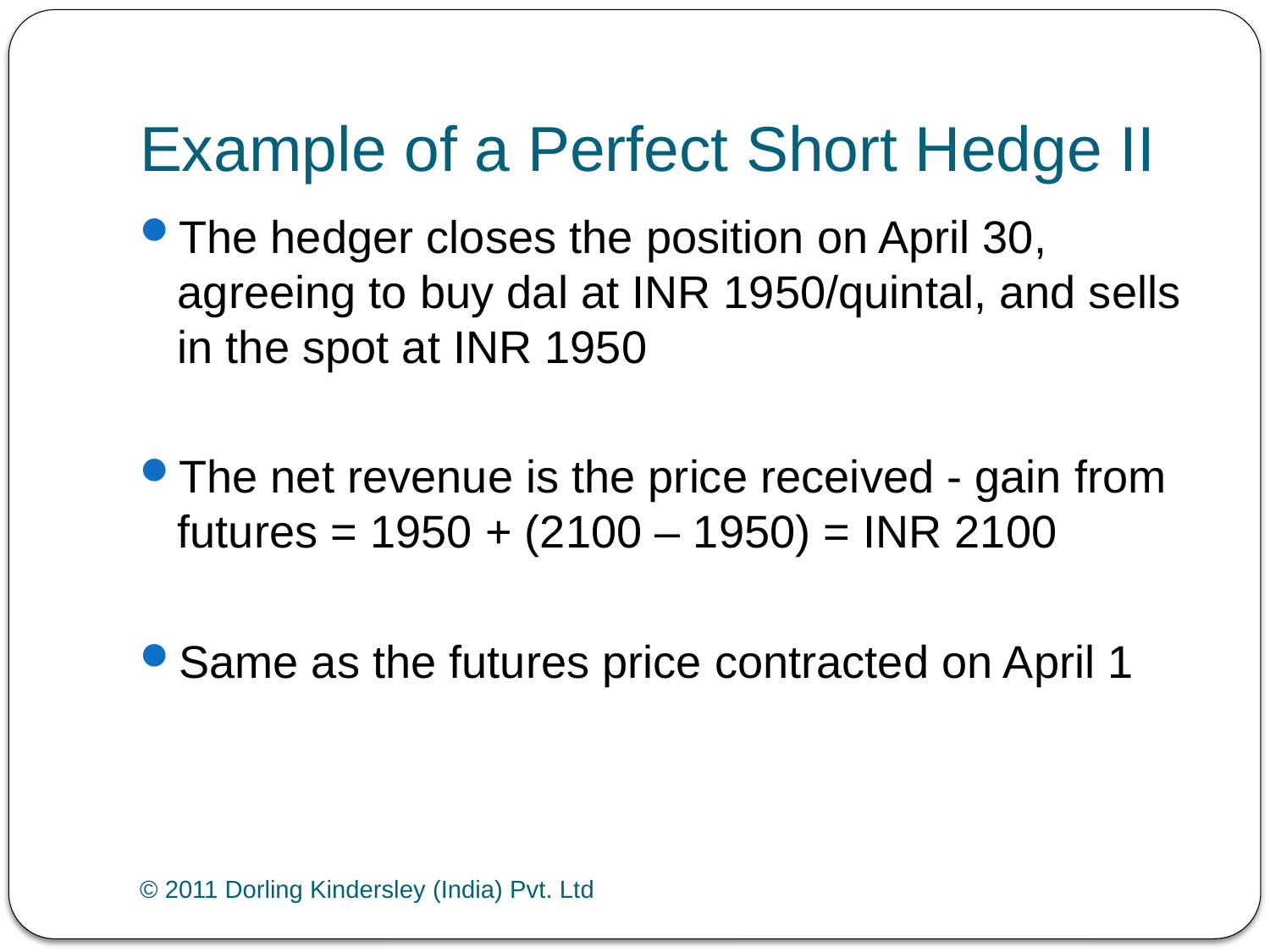

# Example of a Perfect Short Hedge II
The hedger closes the position on April 30, agreeing to buy dal at INR 1950/quintal, and sells in the spot at INR 1950

The net revenue is the price received - gain from futures = 1950 + (2100 – 1950) = INR 2100

Same as the futures price contracted on April 1
© 2011 Dorling Kindersley (India) Pvt. Ltd